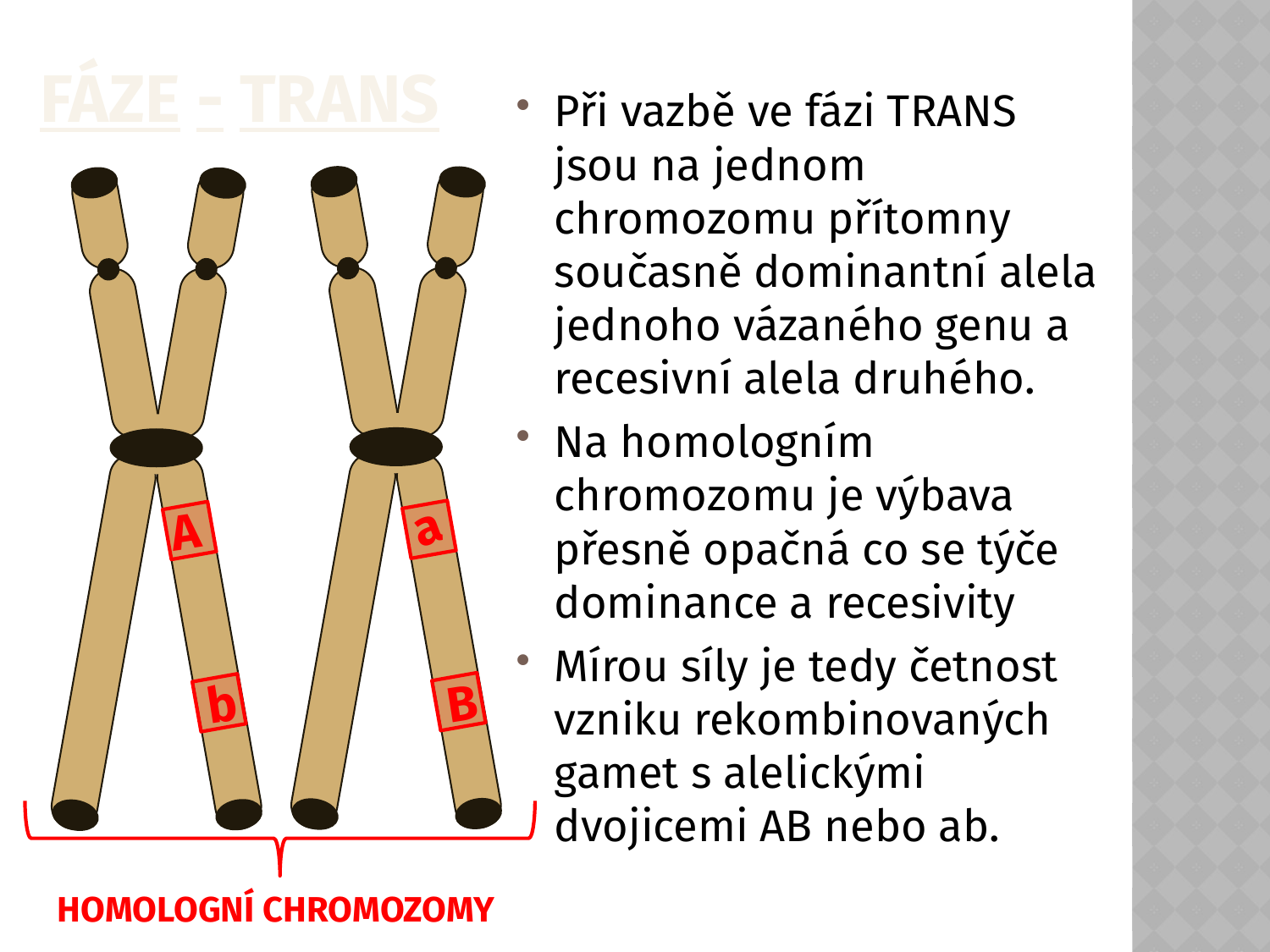

FÁZE - TRANS
Při vazbě ve fázi TRANS jsou na jednom chromozomu přítomny současně dominantní alela jednoho vázaného genu a recesivní alela druhého.
Na homologním chromozomu je výbava přesně opačná co se týče dominance a recesivity
Mírou síly je tedy četnost vzniku rekombinovaných gamet s alelickými dvojicemi AB nebo ab.

a
A

B
b

HOMOLOGNÍ CHROMOZOMY